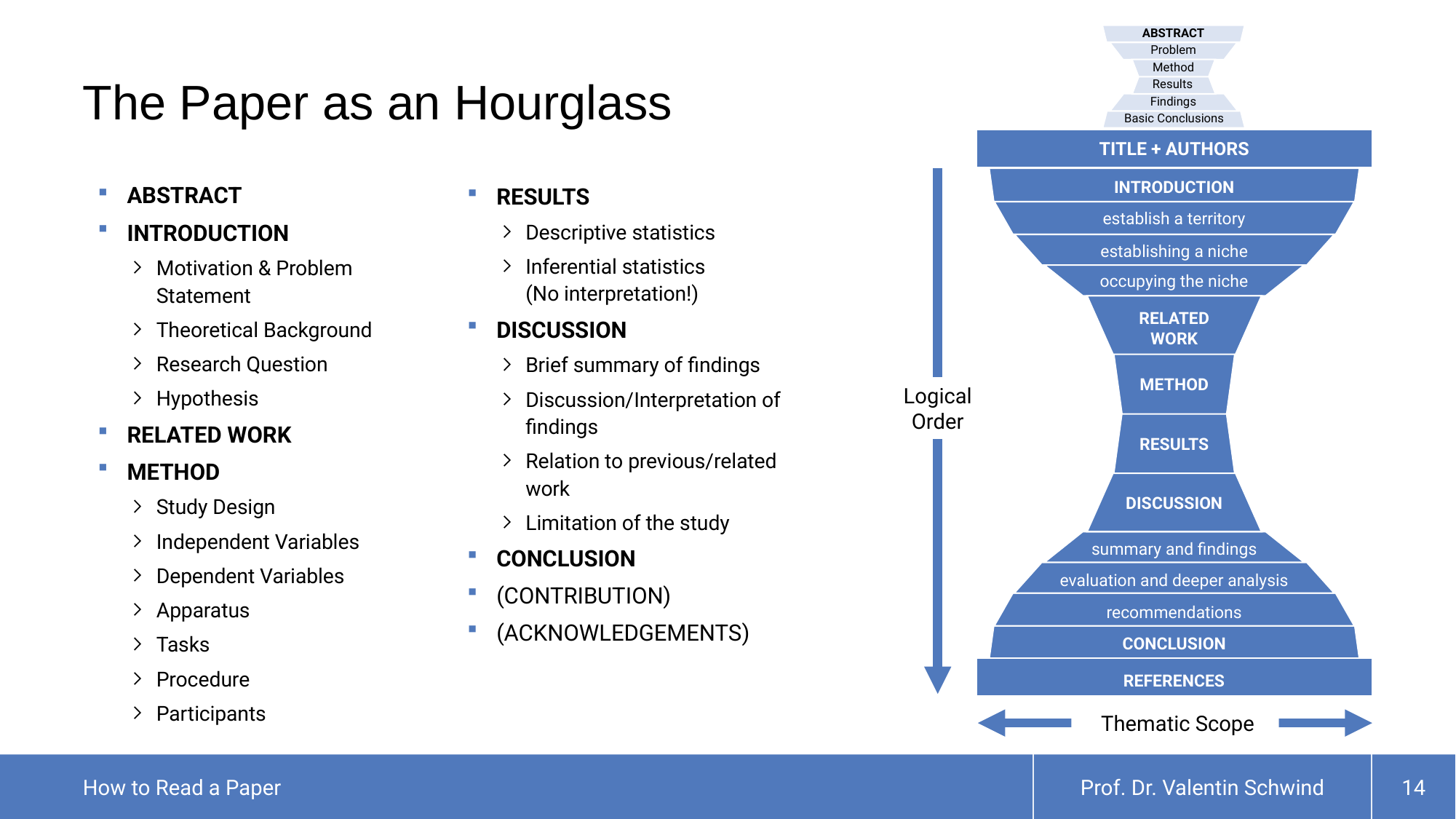

# The Paper as an Hourglass
ABSTRACT

Problem

Method
Results

Findings

Basic Conclusions

TITLE + AUTHORS

INTRODUCTION
ABSTRACT
INTRODUCTION
Motivation & Problem Statement
Theoretical Background
Research Question
Hypothesis
RELATED WORK
METHOD
Study Design
Independent Variables
Dependent Variables
Apparatus
Tasks
Procedure
Participants

RESULTS
Descriptive statistics
Inferential statistics
(No interpretation!)
DISCUSSION
Brief summary of findings
Discussion/Interpretation of findings
Relation to previous/related work
Limitation of the study
CONCLUSION
(CONTRIBUTION)
(ACKNOWLEDGEMENTS)

establish a territory

establishing a niche
occupying the niche

RELATED
WORK

METHOD
Logical
Order

RESULTS

DISCUSSION

summary and findings

evaluation and deeper analysis

recommendations

CONCLUSION

REFERENCES
Thematic Scope
Thematic Scope
How to Read a Paper
Prof. Dr. Valentin Schwind
14